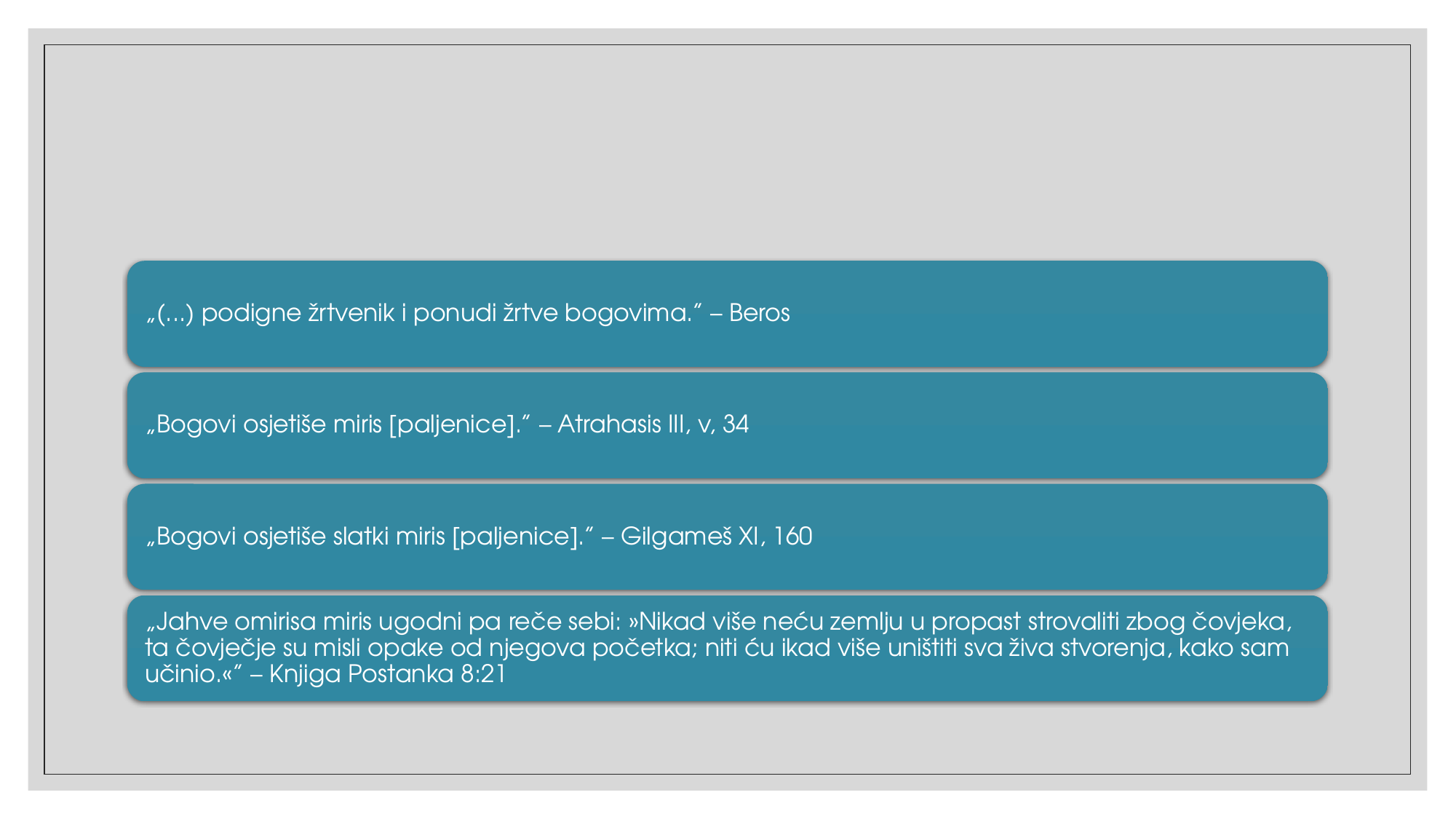

#
„(...) podigne žrtvenik i ponudi žrtve bogovima.” – Beros
„Bogovi osjetiše miris [paljenice].” – Atrahasis III, v, 34
„Bogovi osjetiše slatki miris [paljenice].” – Gilgameš XI, 160
„Jahve omirisa miris ugodni pa reče sebi: »Nikad više neću zemlju u propast strovaliti zbog čovjeka, ta čovječje su misli opake od njegova početka; niti ću ikad više uništiti sva živa stvorenja, kako sam učinio.«” – Knjiga Postanka 8:21